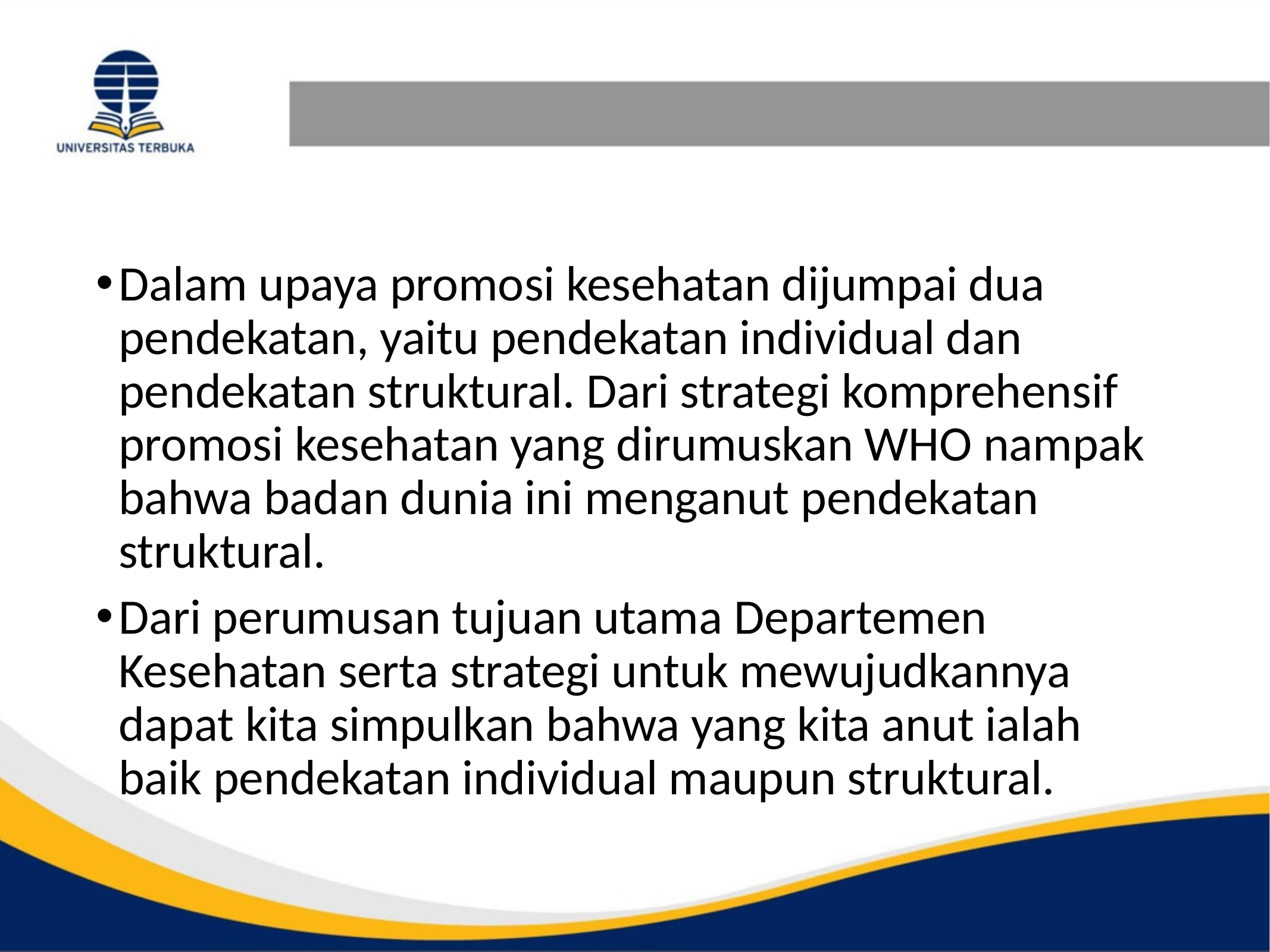

#
Dalam upaya promosi kesehatan dijumpai dua pendekatan, yaitu pendekatan individual dan pendekatan struktural. Dari strategi komprehensif promosi kesehatan yang dirumuskan WHO nampak bahwa badan dunia ini menganut pendekatan struktural.
Dari perumusan tujuan utama Departemen Kesehatan serta strategi untuk mewujudkannya dapat kita simpulkan bahwa yang kita anut ialah baik pendekatan individual maupun struktural.